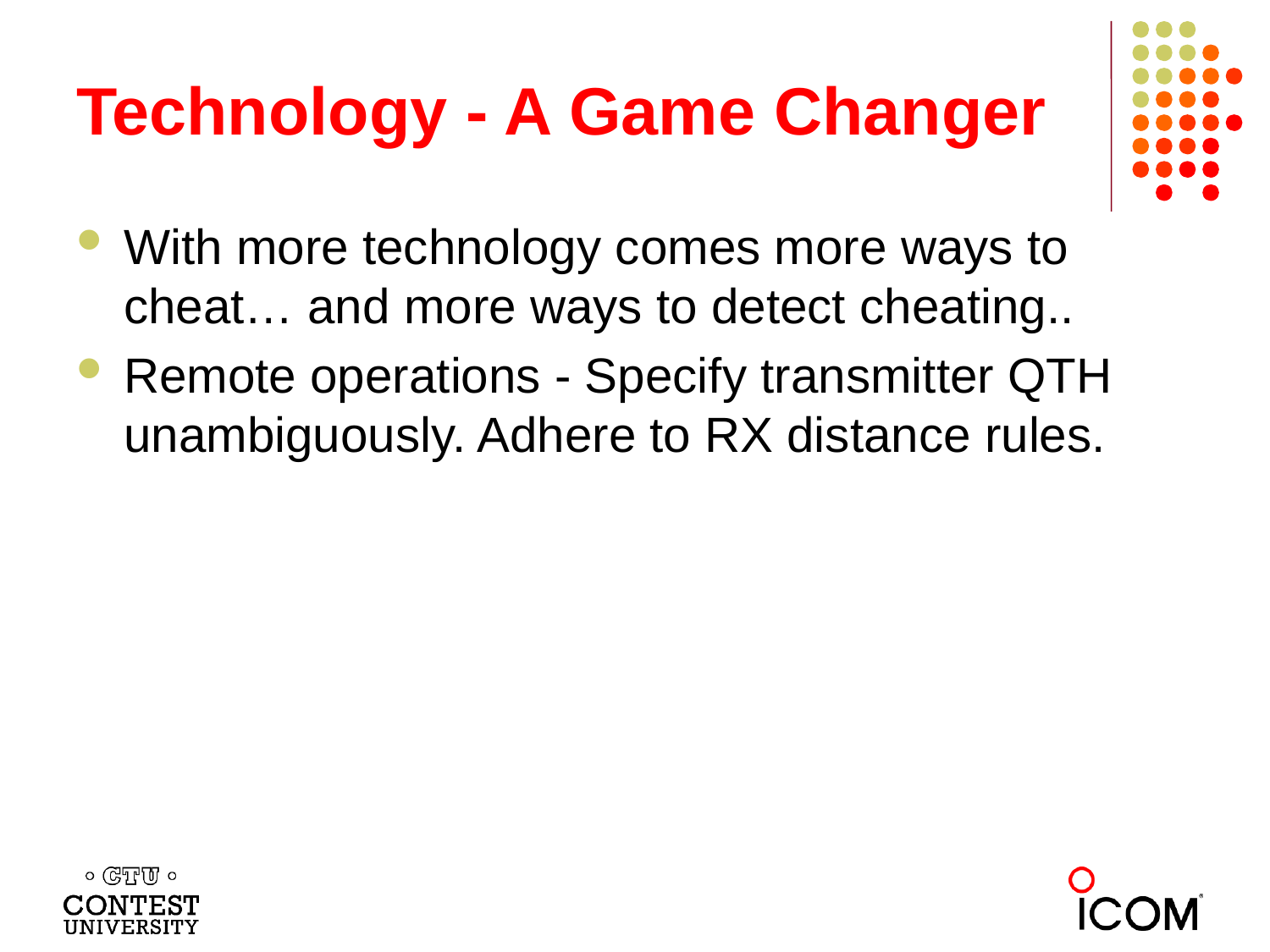

# Technology - A Game Changer

With more technology comes more ways to cheat… and more ways to detect cheating..
Remote operations - Specify transmitter QTH unambiguously. Adhere to RX distance rules.